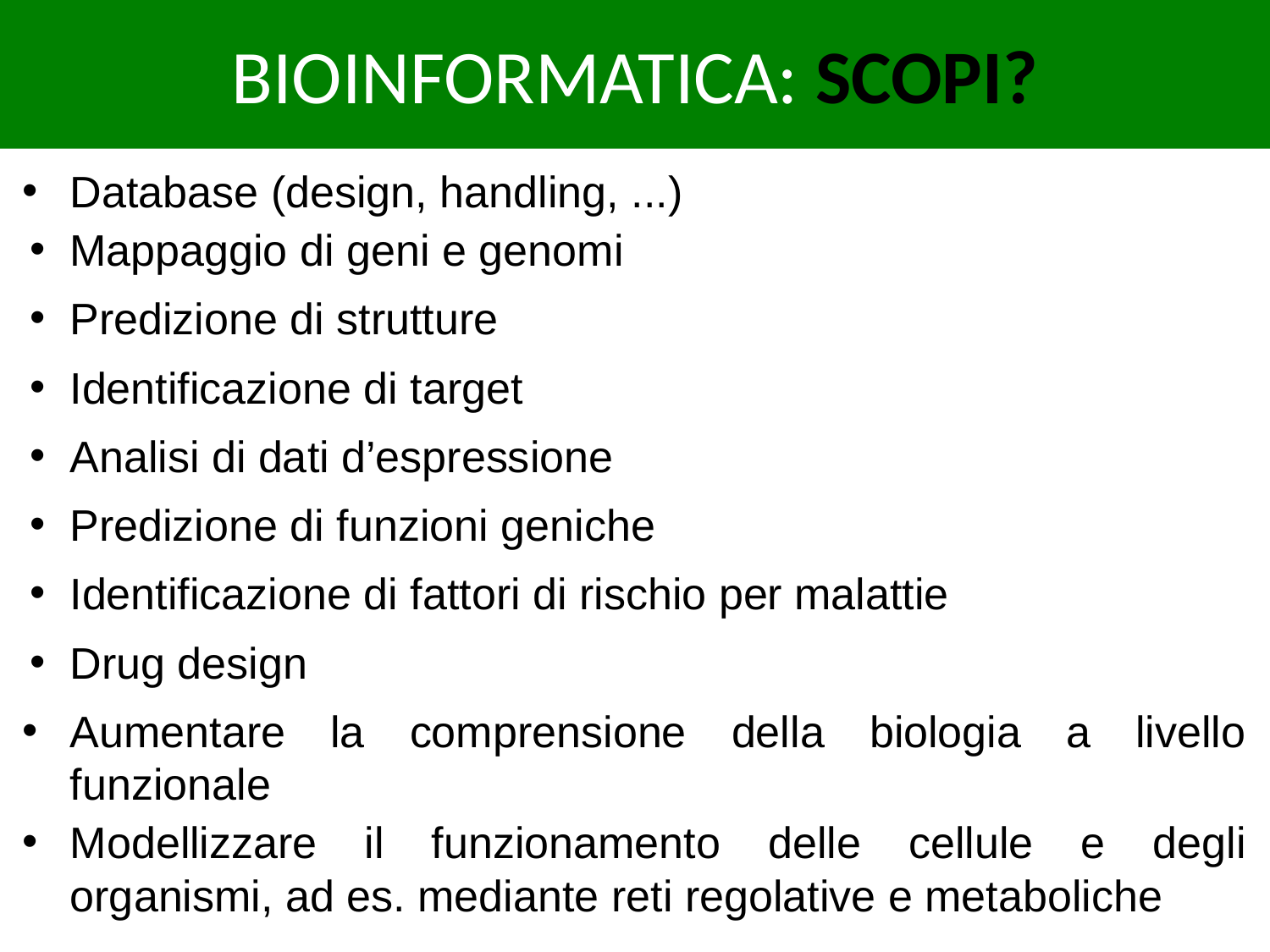

# BIOINFORMATICA: SCOPI?
Database (design, handling, ...)
Mappaggio di geni e genomi
Predizione di strutture
Identificazione di target
Analisi di dati d’espressione
Predizione di funzioni geniche
Identificazione di fattori di rischio per malattie
Drug design
Aumentare la comprensione della biologia a livello funzionale
Modellizzare il funzionamento delle cellule e degli organismi, ad es. mediante reti regolative e metaboliche